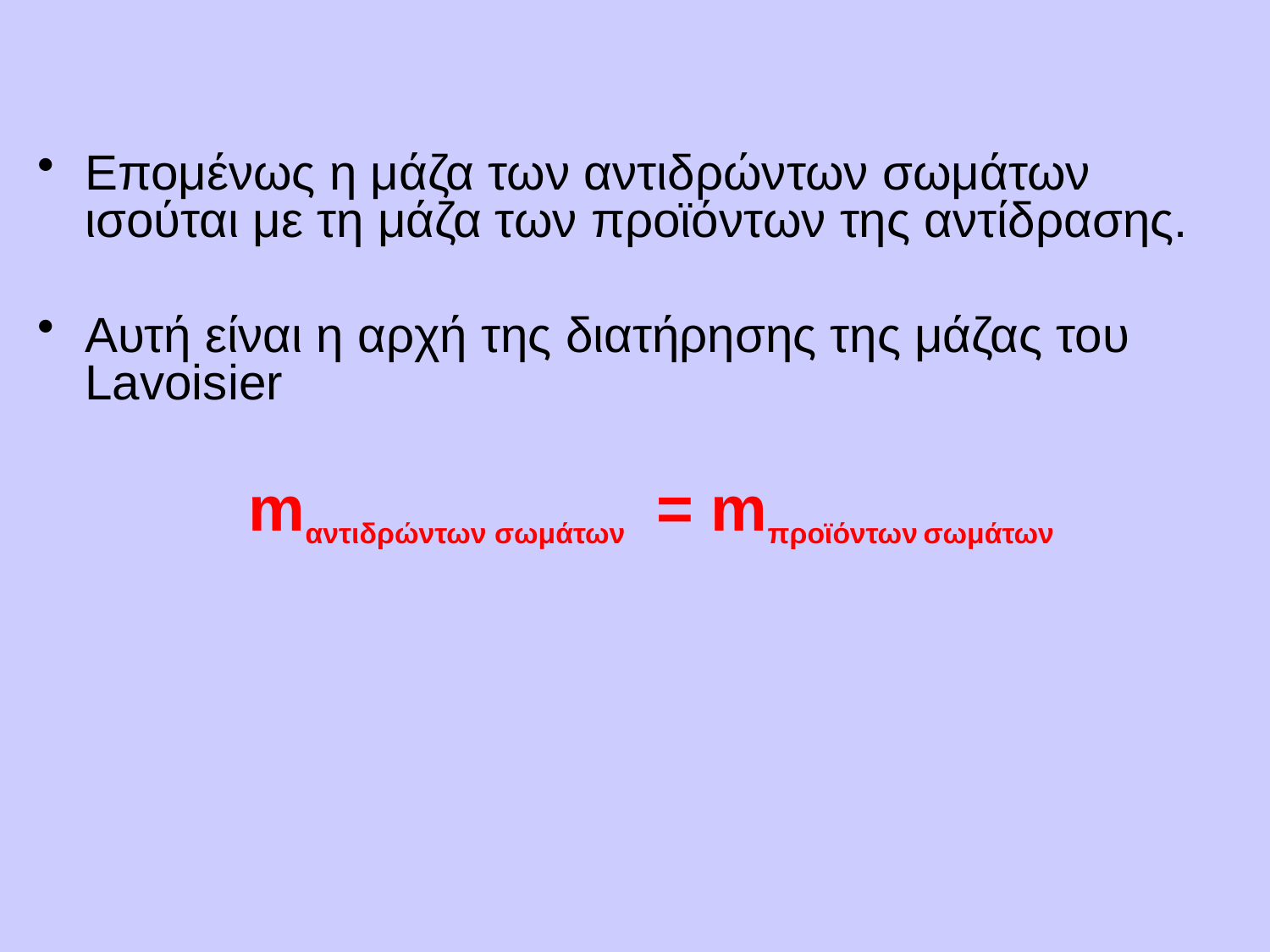

Επομένως η μάζα των αντιδρώντων σωμάτων ισούται με τη μάζα των προϊόντων της αντίδρασης.

Αυτή είναι η αρχή της διατήρησης της μάζας του Lavoisier

   mαντιδρώντων σωμάτων  = mπροϊόντων σωμάτων